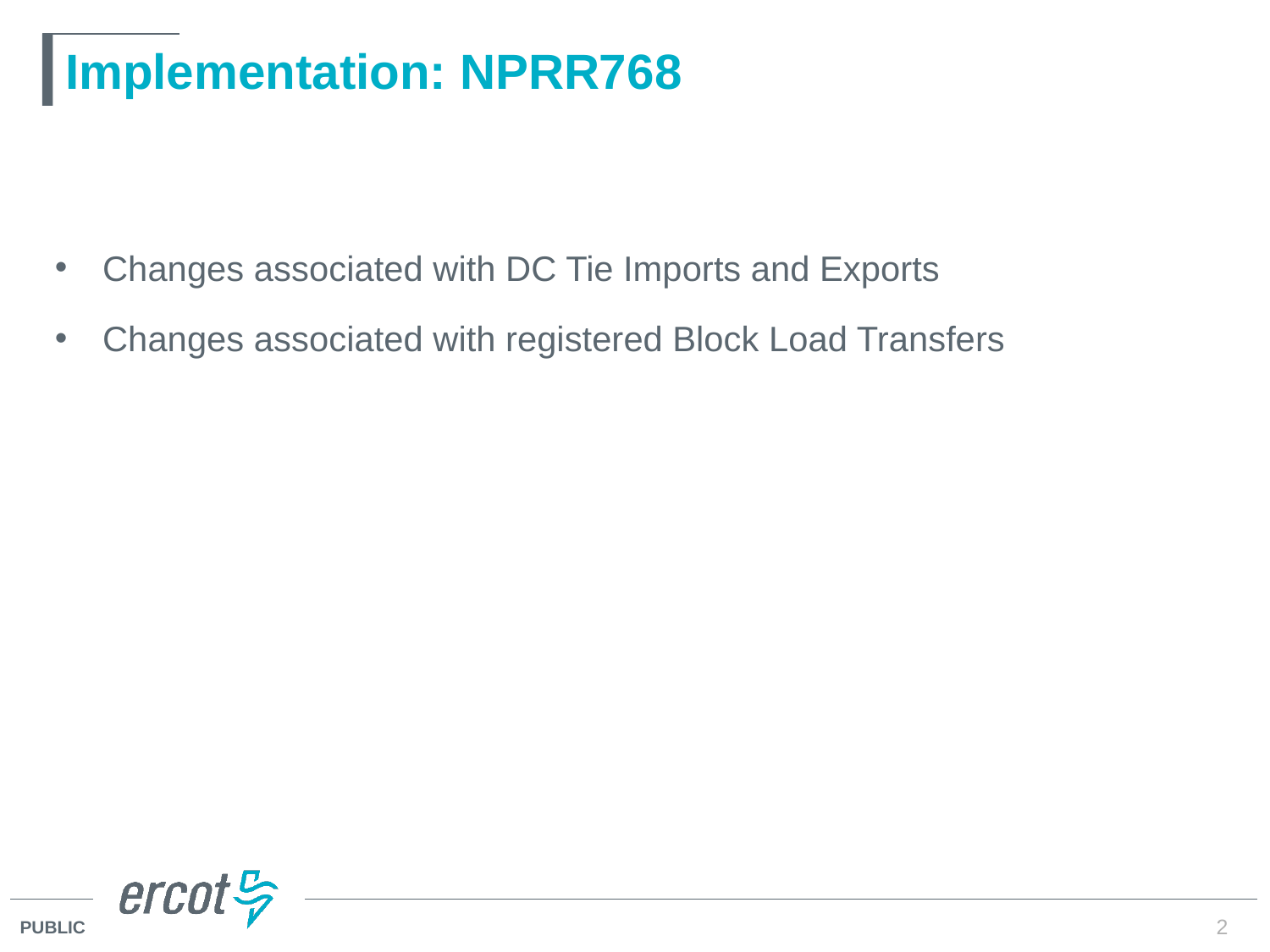

# Implementation: NPRR768

Changes associated with DC Tie Imports and Exports
Changes associated with registered Block Load Transfers
2